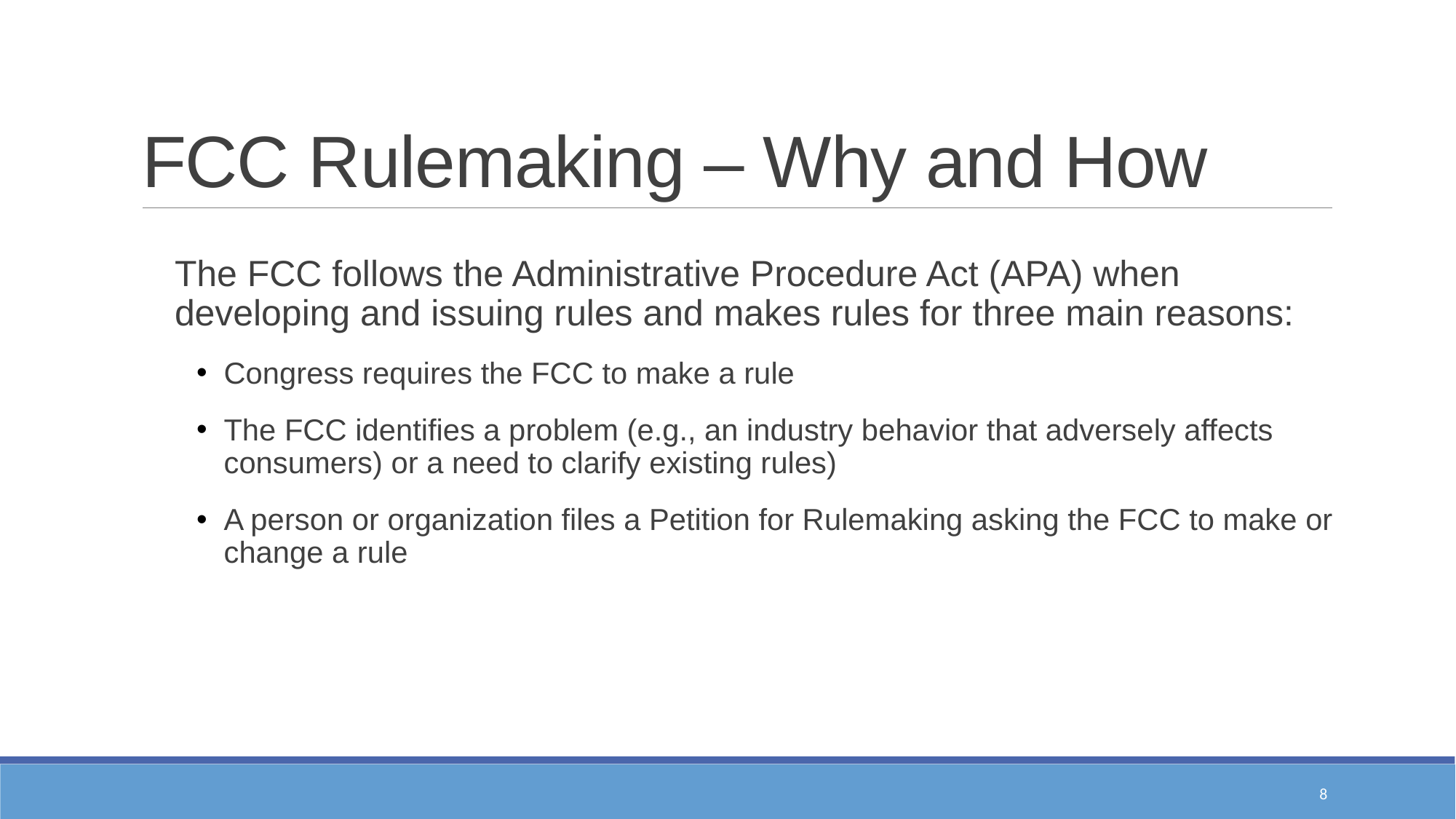

# FCC Rulemaking – Why and How

The FCC follows the Administrative Procedure Act (APA) when developing and issuing rules and makes rules for three main reasons:
Congress requires the FCC to make a rule
The FCC identifies a problem (e.g., an industry behavior that adversely affects consumers) or a need to clarify existing rules)
A person or organization files a Petition for Rulemaking asking the FCC to make or change a rule
8